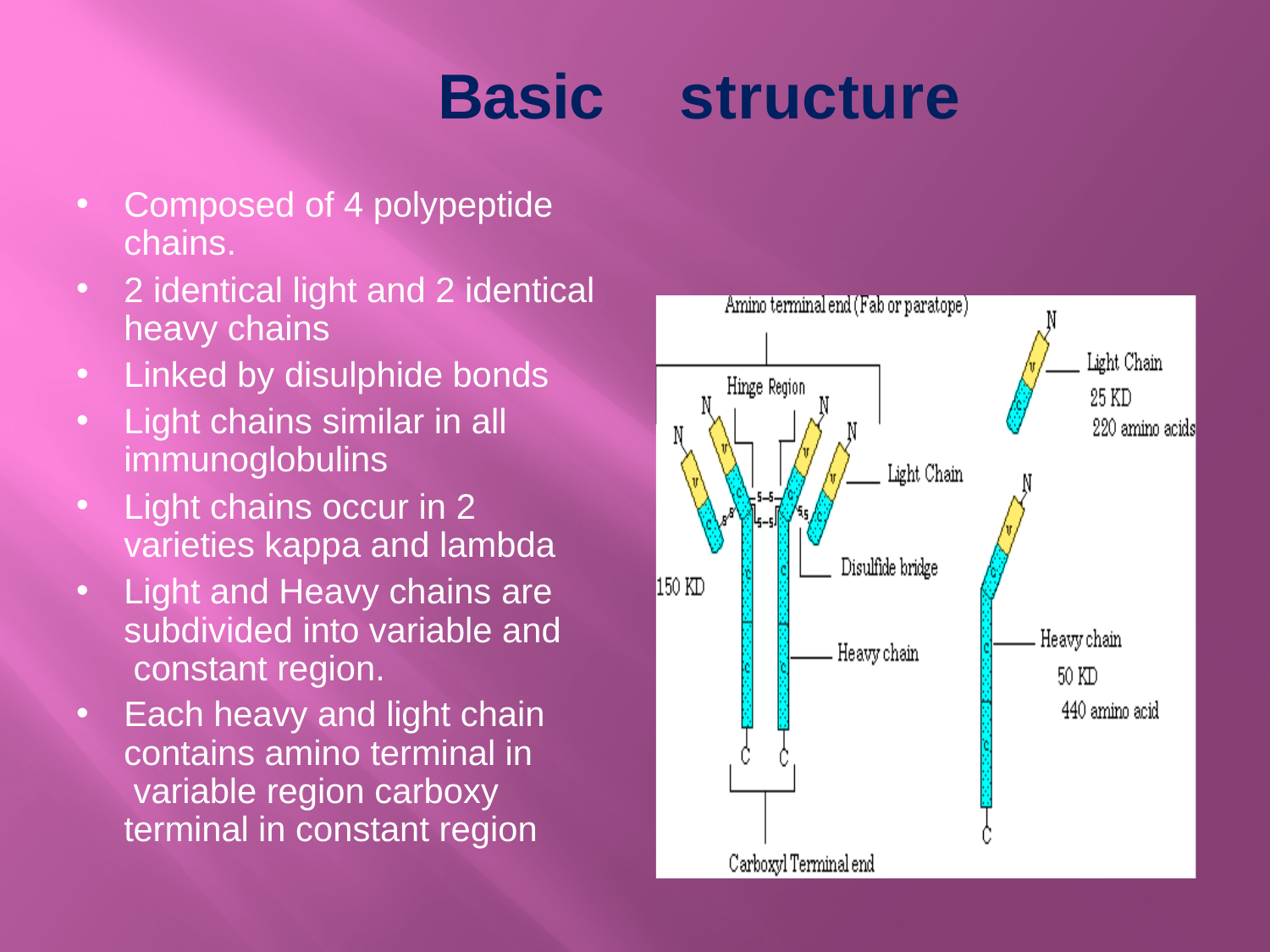

# Basic	 structure
•
Composed of 4 polypeptide
chains.
•
2 identical light and 2 identical

heavy chains
•
•
Linked by disulphide bonds
Light chains similar in all
immunoglobulins
•
Light chains occur in 2
varieties kappa and lambda
•
Light and Heavy chains are
subdivided into variable and  constant region.
•
Each heavy and light chain
contains amino terminal in  variable region carboxy  terminal in constant region